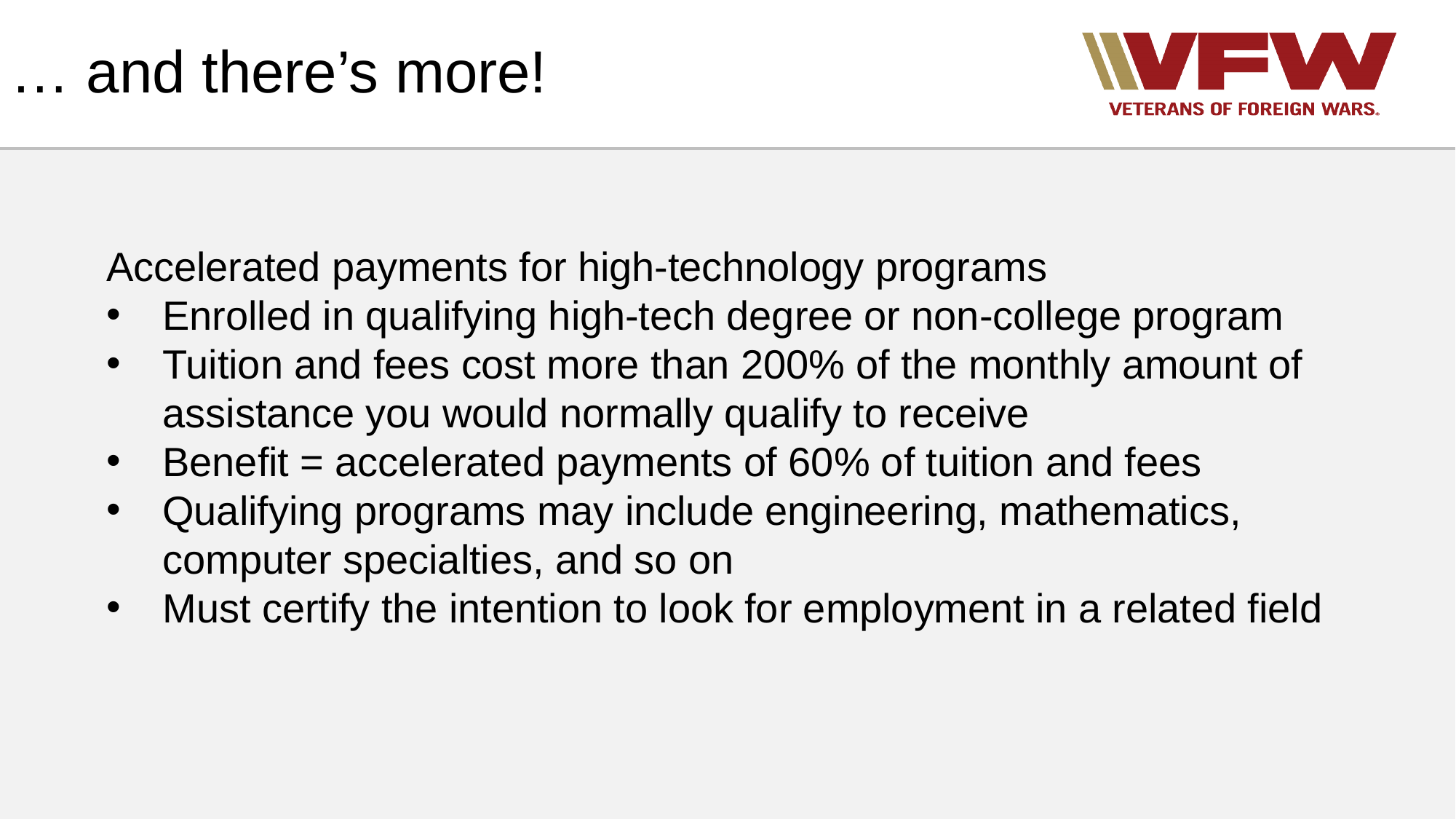

# … and there’s more!

Accelerated payments for high-technology programs
Enrolled in qualifying high-tech degree or non-college program
Tuition and fees cost more than 200% of the monthly amount of assistance you would normally qualify to receive
Benefit = accelerated payments of 60% of tuition and fees
Qualifying programs may include engineering, mathematics, computer specialties, and so on
Must certify the intention to look for employment in a related field